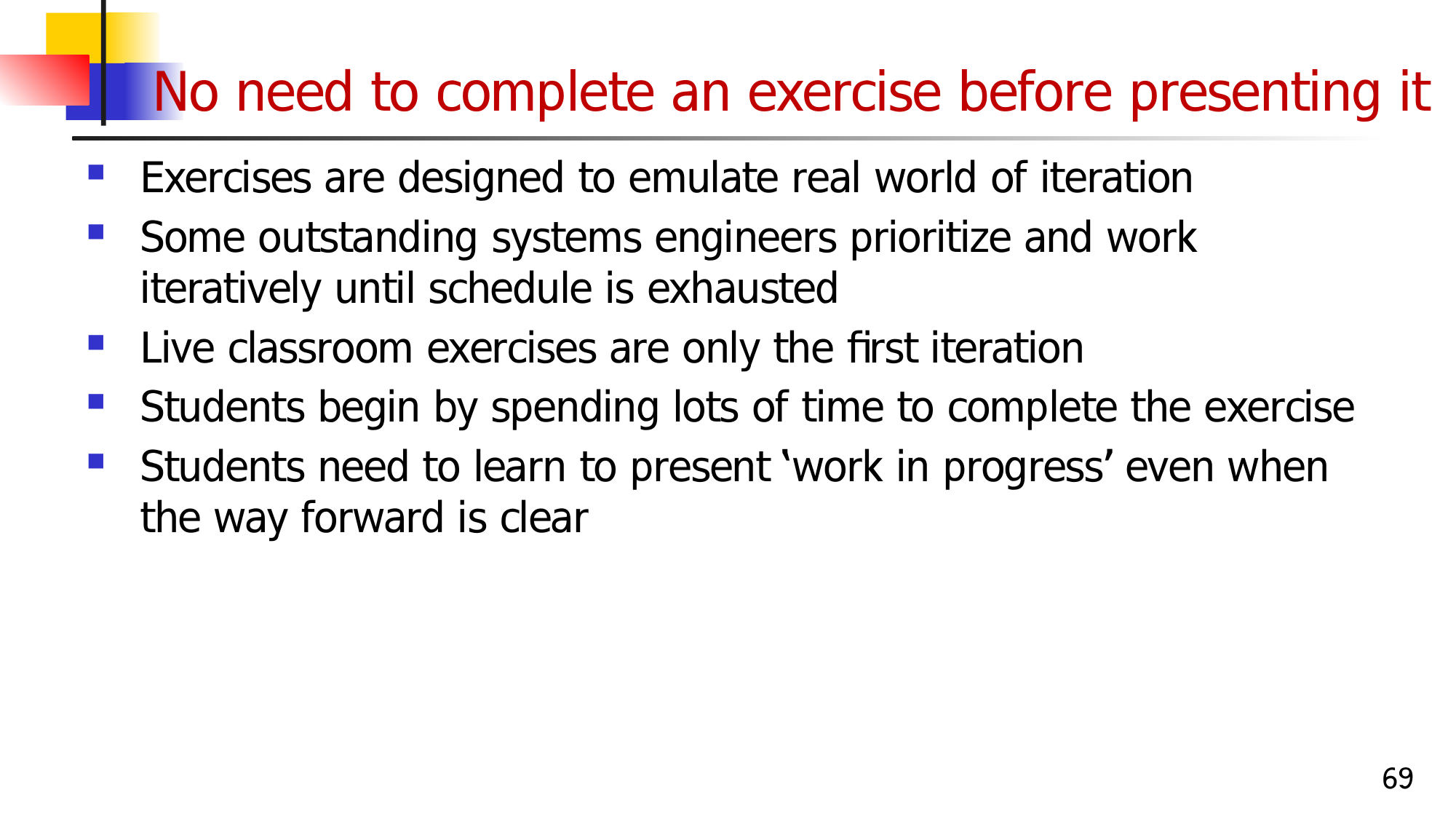

# No need to complete an exercise before presenting it
Exercises are designed to emulate real world of iteration
Some outstanding systems engineers prioritize and work iteratively until schedule is exhausted
Live classroom exercises are only the first iteration
Students begin by spending lots of time to complete the exercise
Students need to learn to present ‘work in progress’ even when the way forward is clear

69